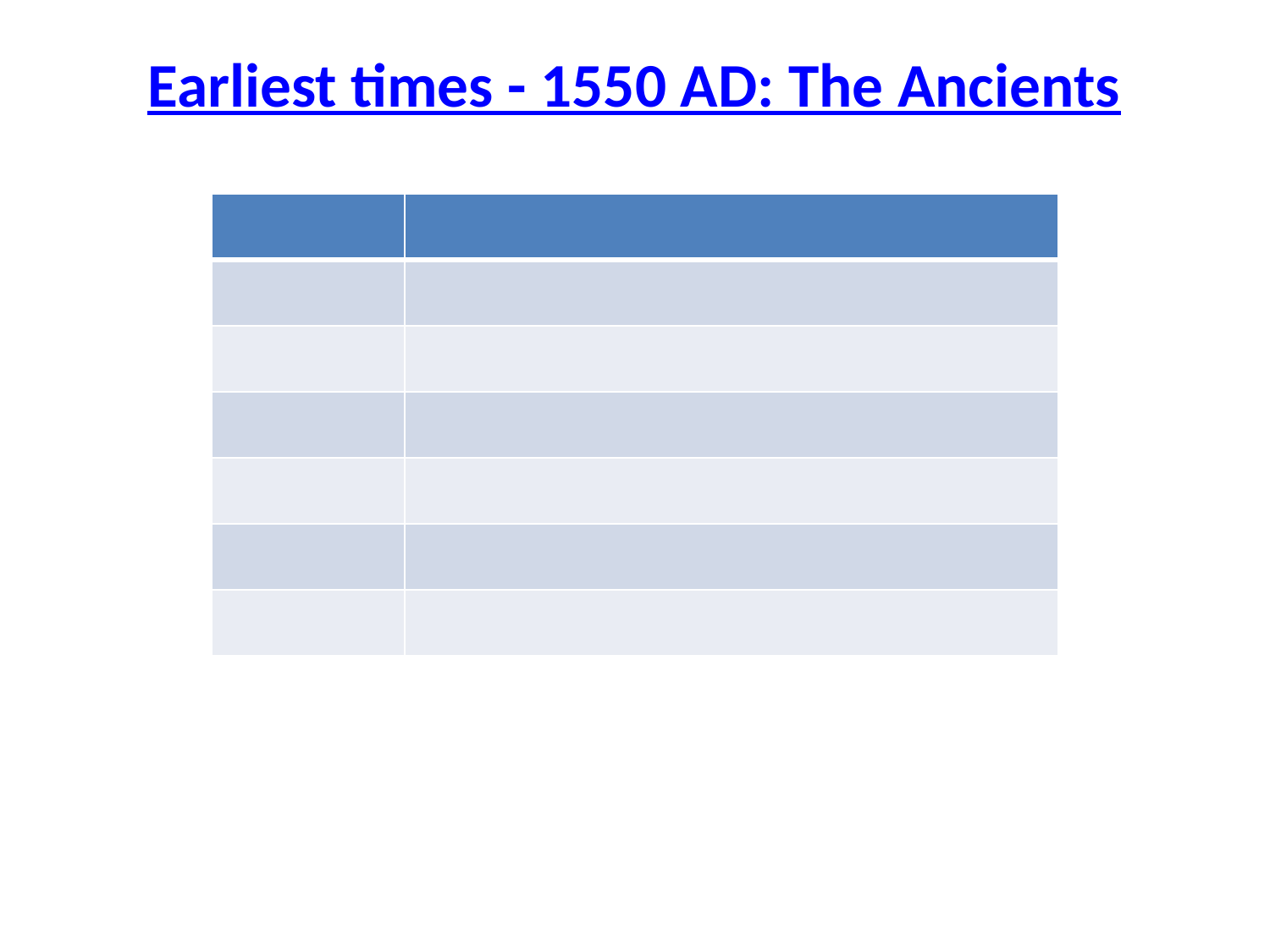

# Earliest times - 1550 AD: The Ancients
|  |  |
| --- | --- |
|  |  |
|  |  |
|  |  |
|  |  |
|  |  |
|  |  |